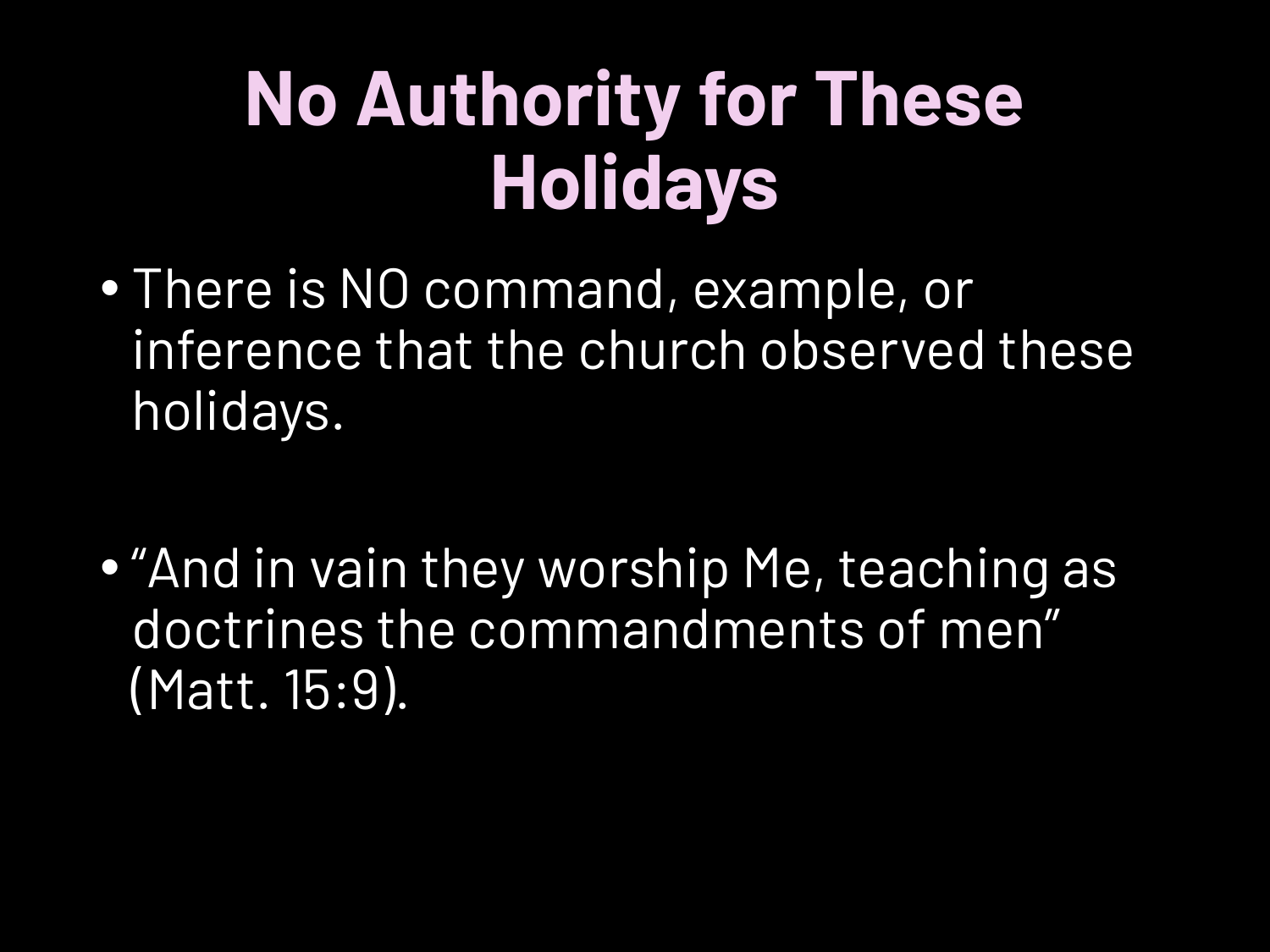

# No Authority for These Holidays
There is NO command, example, or inference that the church observed these holidays.

“And in vain they worship Me, teaching as doctrines the commandments of men” (Matt. 15:9).